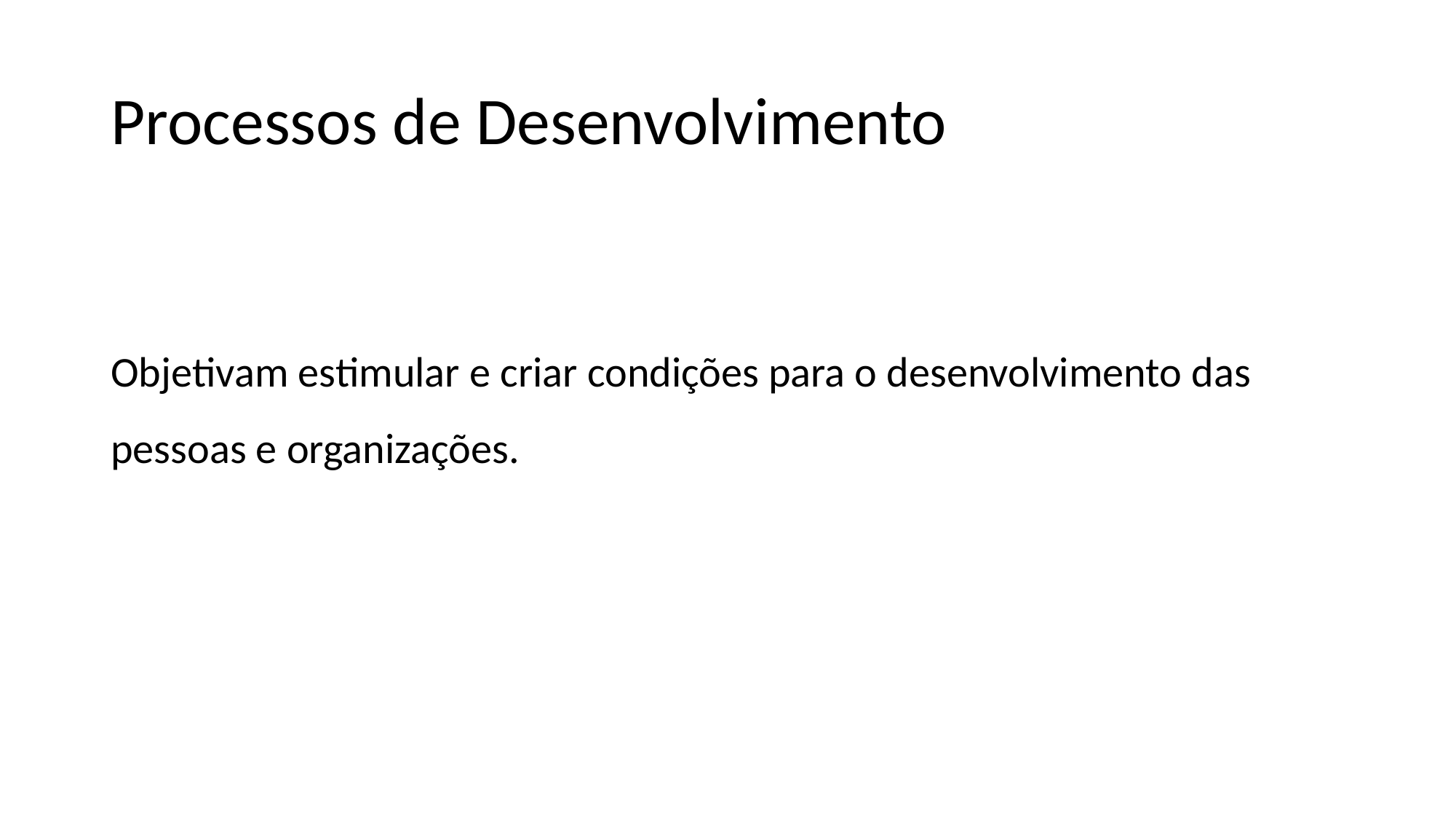

# Processos de Desenvolvimento
Objetivam estimular e criar condições para o desenvolvimento das pessoas e organizações.